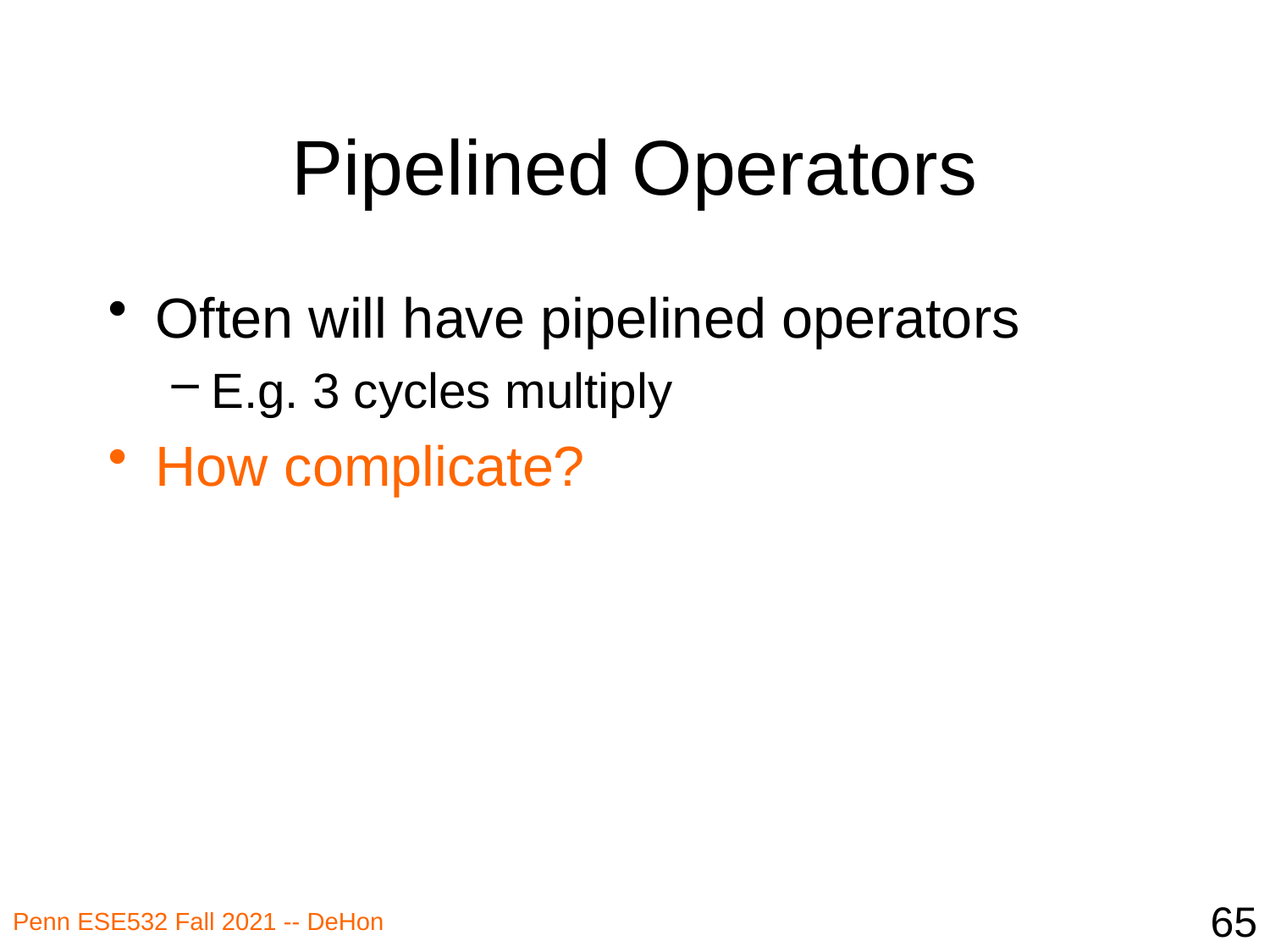

# Pipelined Operators
Often will have pipelined operators
E.g. 3 cycles multiply
How complicate?
65
Penn ESE532 Fall 2021 -- DeHon